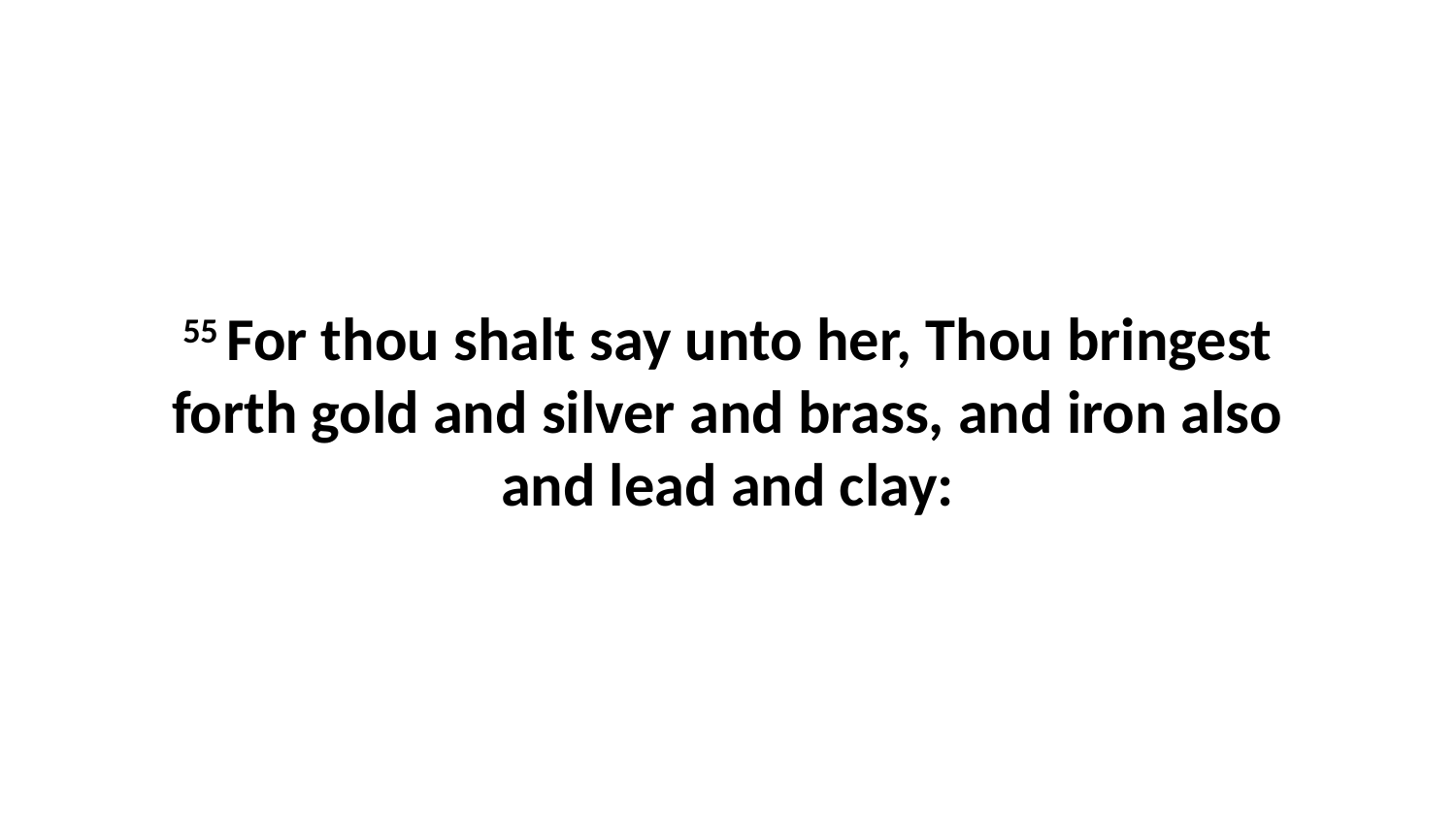

55 For thou shalt say unto her, Thou bringest forth gold and silver and brass, and iron also and lead and clay: